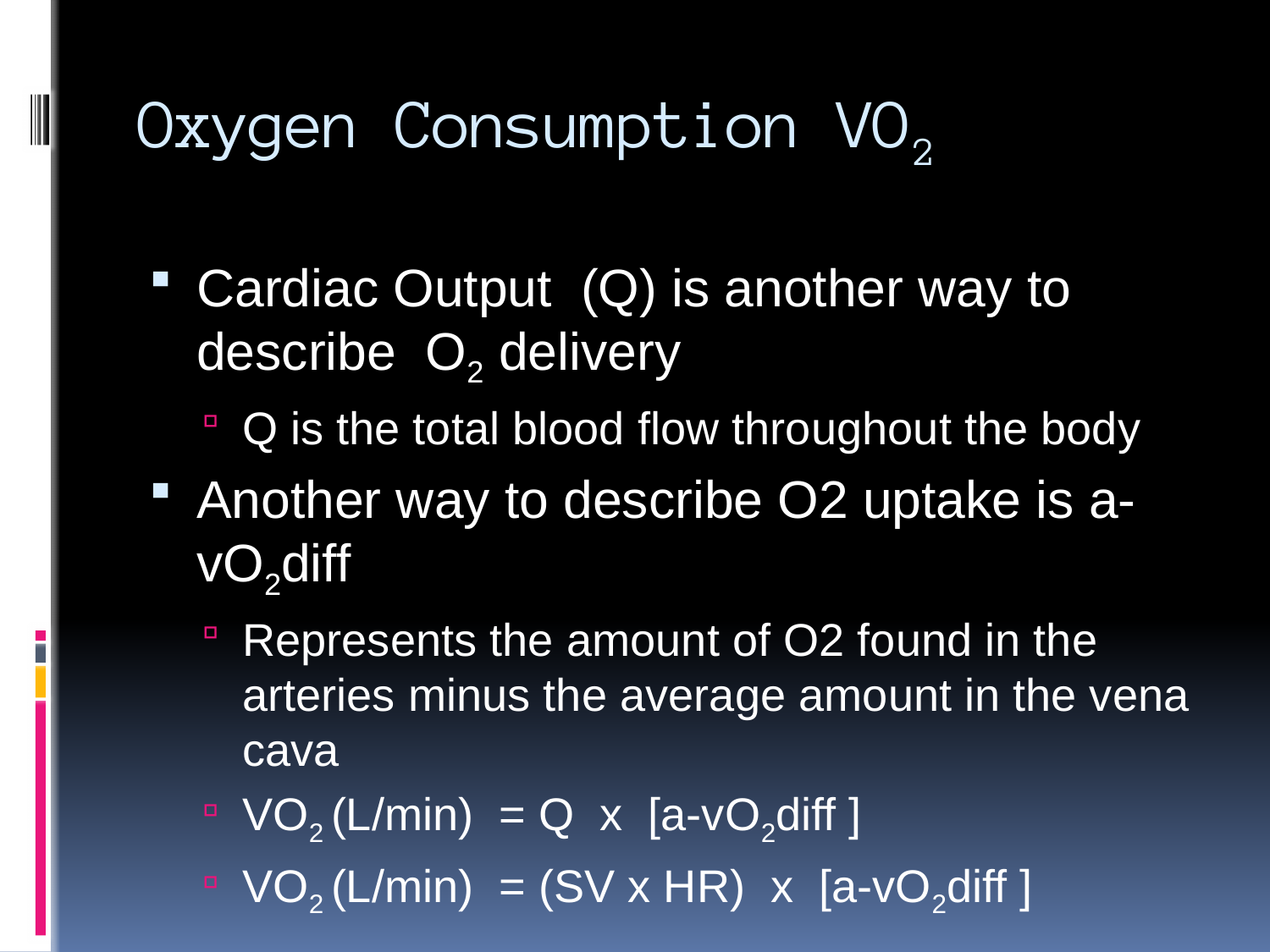

# Oxygen Consumption VO2
Cardiac Output  (Q) is another way to describe  O2 delivery
Q is the total blood flow throughout the body
Another way to describe O2 uptake is a-vO2diff
Represents the amount of O2 found in the arteries minus the average amount in the vena cava
VO2 (L/min)  = Q  x  [a-vO2diff ]
VO2 (L/min)  = (SV x HR)  x  [a-vO2diff ]